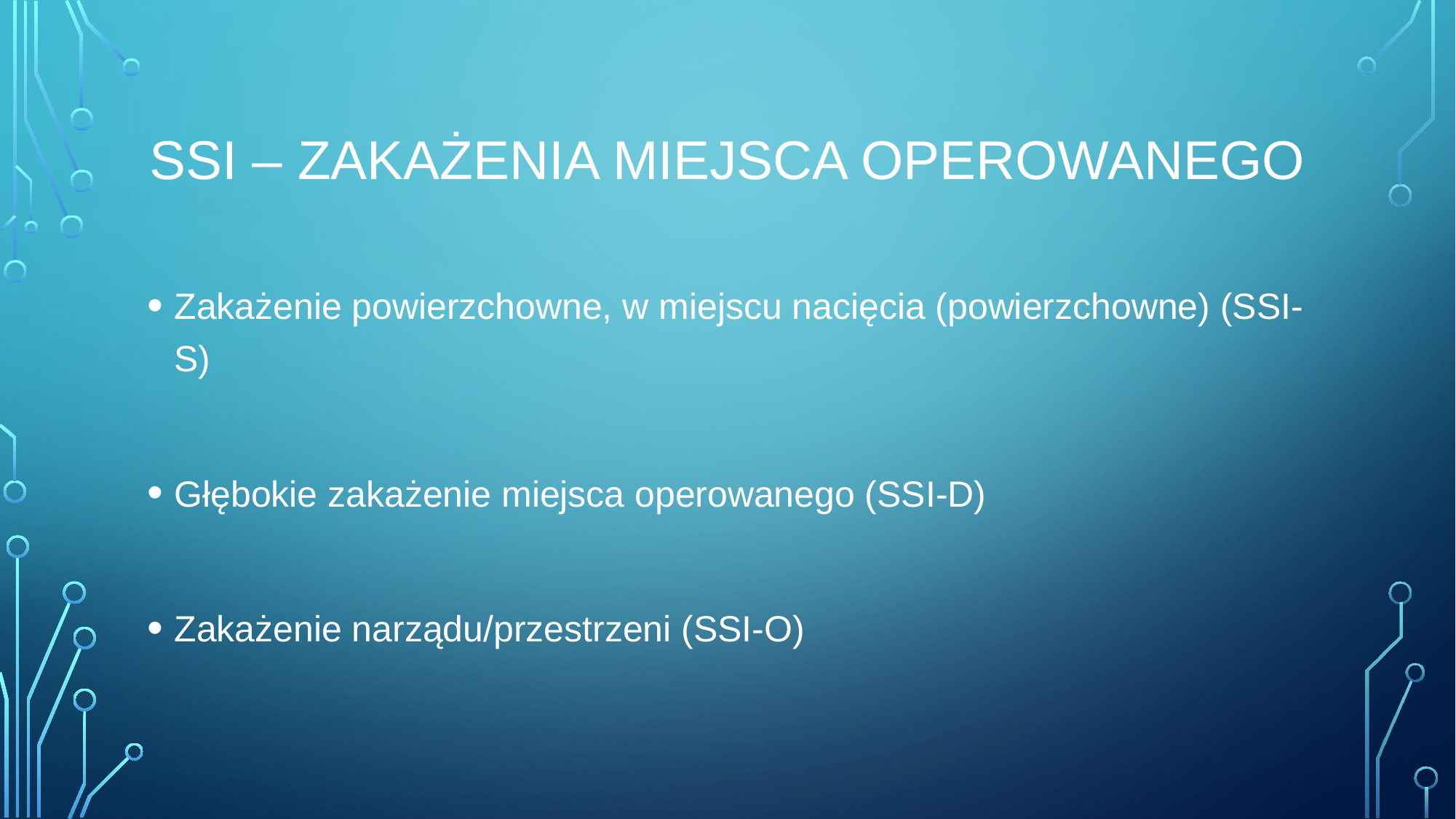

# SSI – ZAKAŻENIA MIEJSCA OPEROWANEGO
Zakażenie powierzchowne, w miejscu nacięcia (powierzchowne) (SSI-S)

Głębokie zakażenie miejsca operowanego (SSI-D)

Zakażenie narządu/przestrzeni (SSI-O)